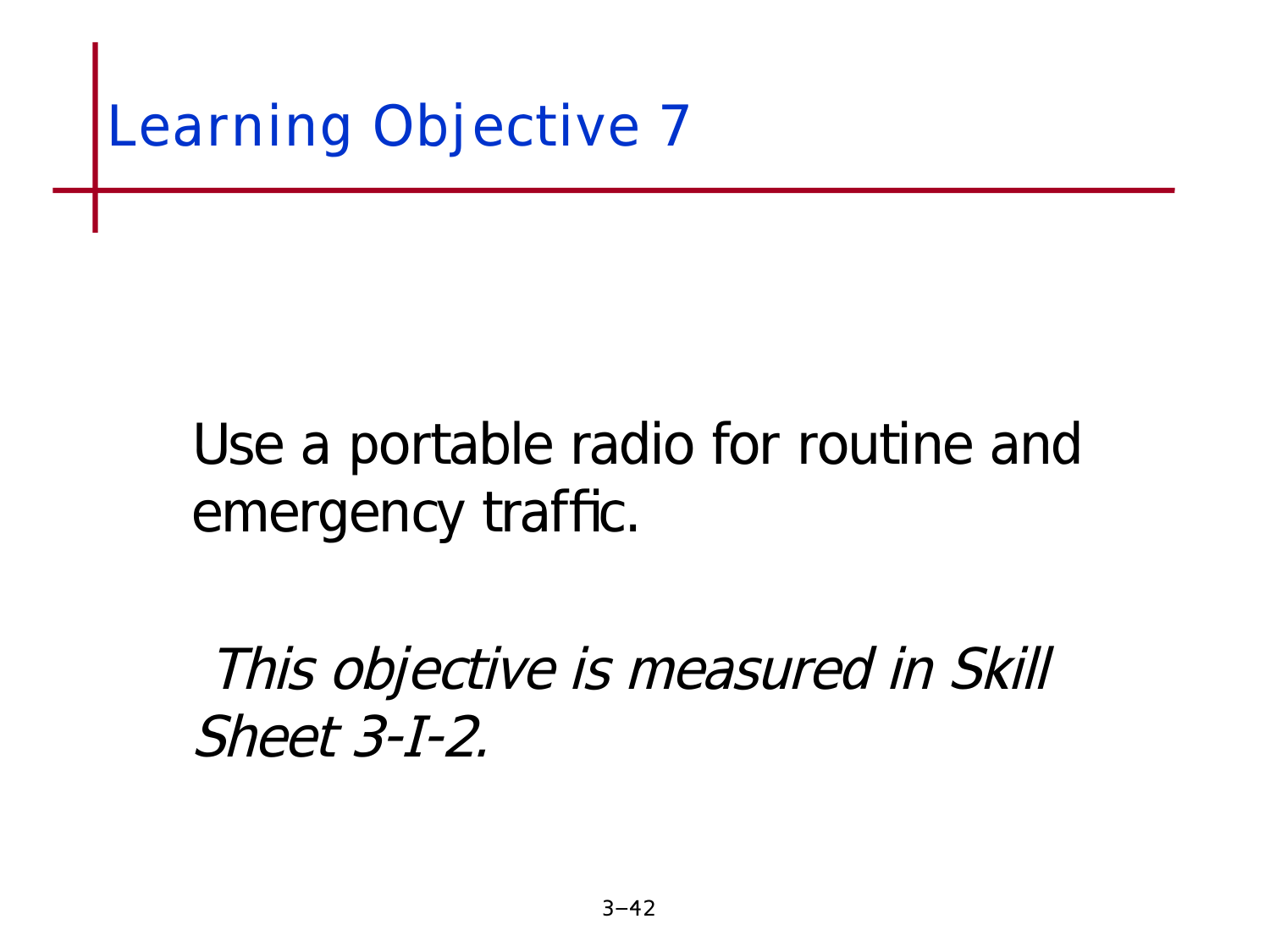

# Learning Objective 7

	Use a portable radio for routine and emergency traffic.

	 This objective is measured in Skill Sheet 3-I-2.

3–42